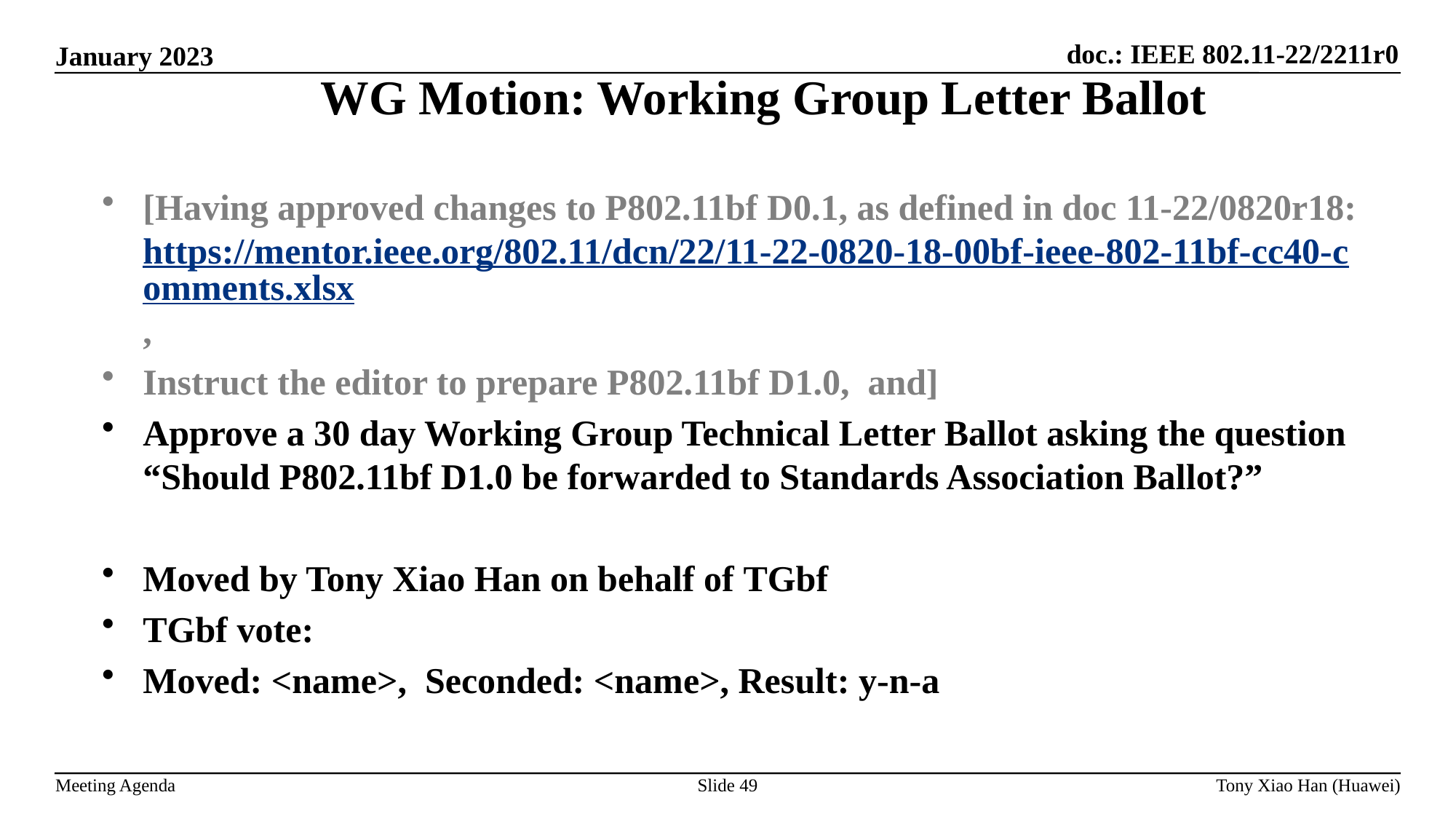

WG Motion: Working Group Letter Ballot

[Having approved changes to P802.11bf D0.1, as defined in doc 11-22/0820r18: https://mentor.ieee.org/802.11/dcn/22/11-22-0820-18-00bf-ieee-802-11bf-cc40-comments.xlsx,
Instruct the editor to prepare P802.11bf D1.0,  and]
Approve a 30 day Working Group Technical Letter Ballot asking the question “Should P802.11bf D1.0 be forwarded to Standards Association Ballot?”

Moved by Tony Xiao Han on behalf of TGbf
TGbf vote:
Moved: <name>,  Seconded: <name>, Result: y-n-a